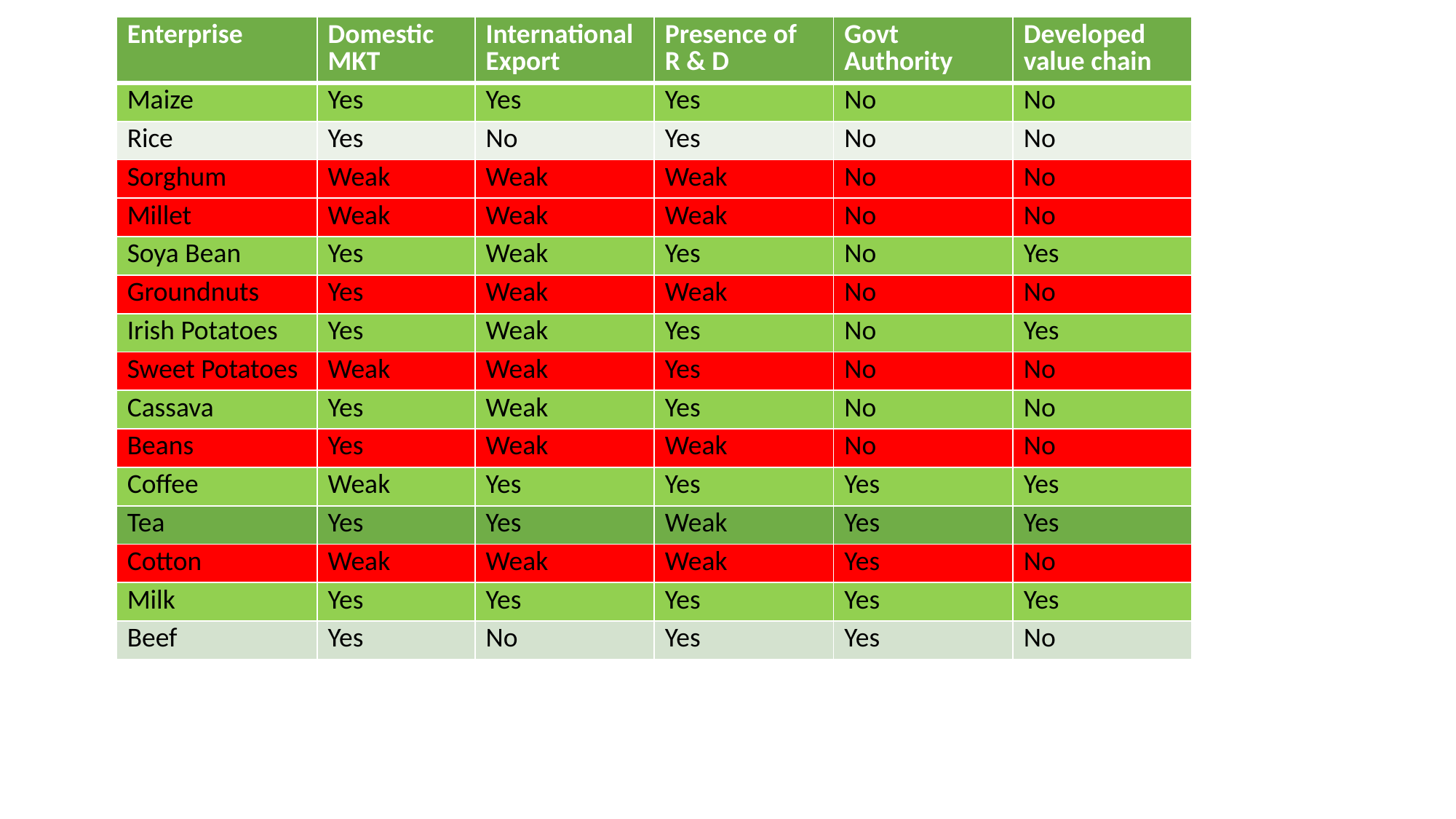

| Enterprise | Domestic MKT | International Export | Presence of R & D | Govt Authority | Developed value chain |
| --- | --- | --- | --- | --- | --- |
| Maize | Yes | Yes | Yes | No | No |
| Rice | Yes | No | Yes | No | No |
| Sorghum | Weak | Weak | Weak | No | No |
| Millet | Weak | Weak | Weak | No | No |
| Soya Bean | Yes | Weak | Yes | No | Yes |
| Groundnuts | Yes | Weak | Weak | No | No |
| Irish Potatoes | Yes | Weak | Yes | No | Yes |
| Sweet Potatoes | Weak | Weak | Yes | No | No |
| Cassava | Yes | Weak | Yes | No | No |
| Beans | Yes | Weak | Weak | No | No |
| Coffee | Weak | Yes | Yes | Yes | Yes |
| Tea | Yes | Yes | Weak | Yes | Yes |
| Cotton | Weak | Weak | Weak | Yes | No |
| Milk | Yes | Yes | Yes | Yes | Yes |
| Beef | Yes | No | Yes | Yes | No |
#